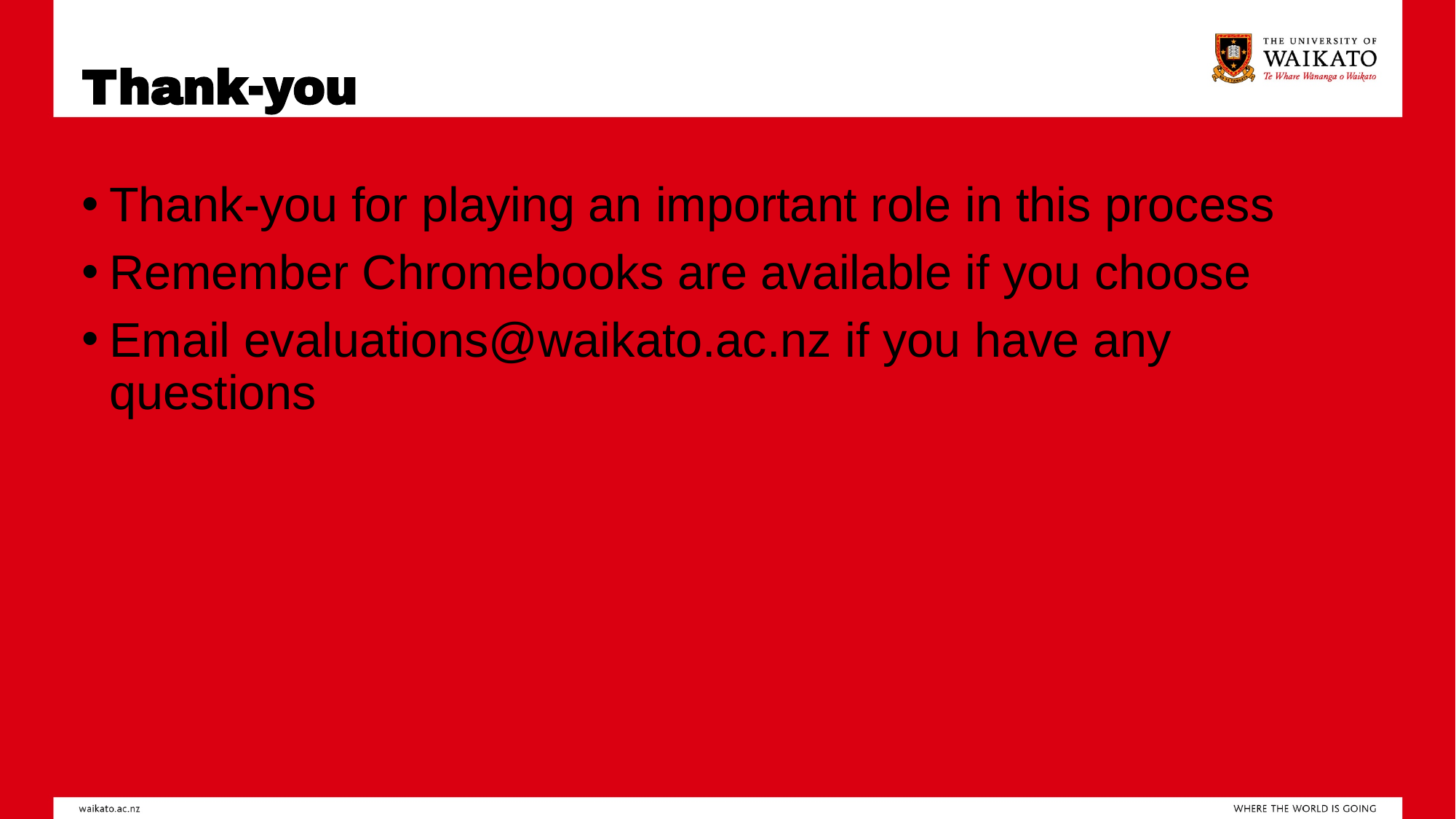

# Thank-you
Thank-you for playing an important role in this process
Remember Chromebooks are available if you choose
Email evaluations@waikato.ac.nz if you have any questions